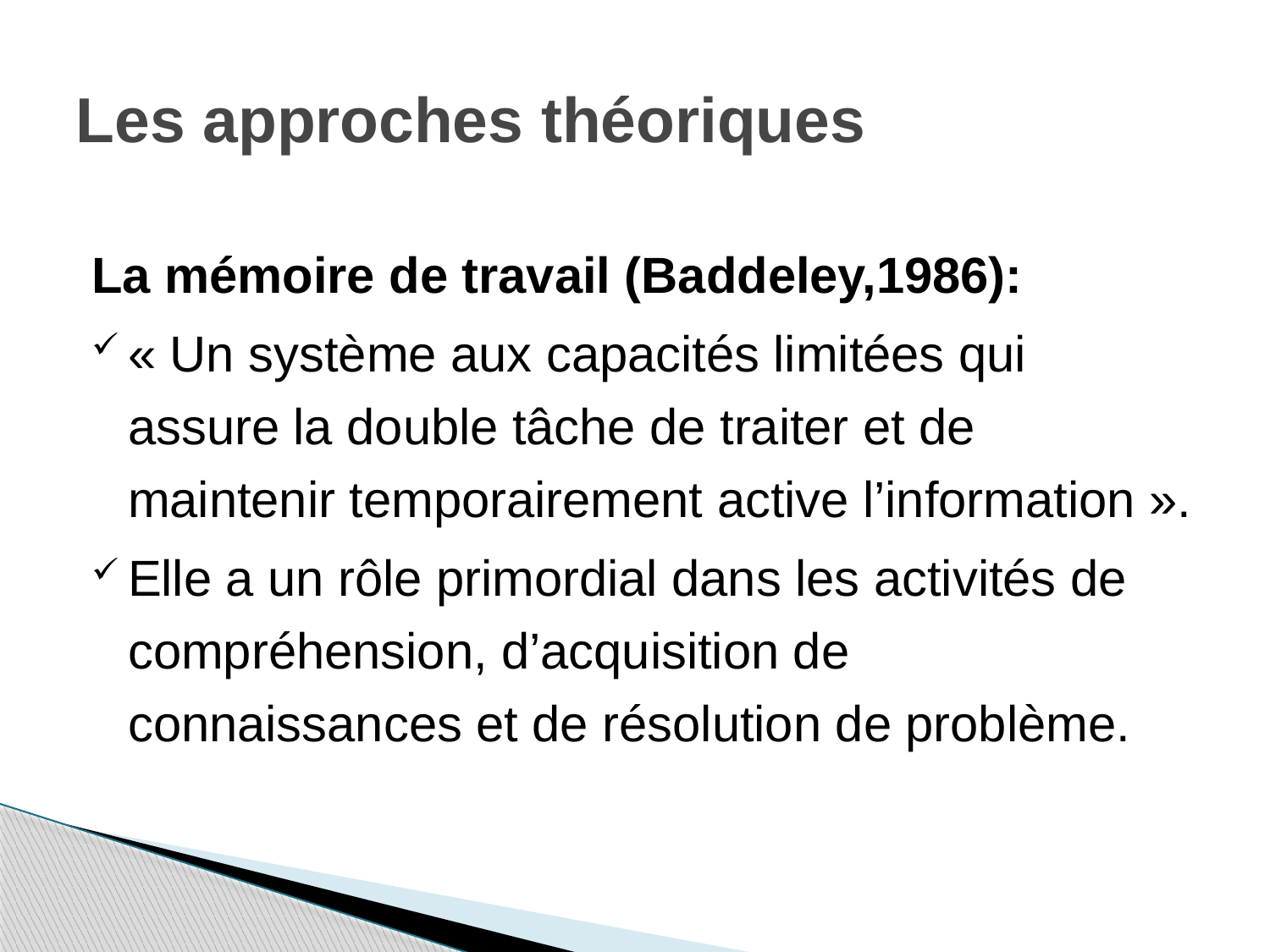

# Les approches théoriques
La mémoire de travail (Baddeley,1986):
« Un système aux capacités limitées qui assure la double tâche de traiter et de maintenir temporairement active l’information ».
Elle a un rôle primordial dans les activités de compréhension, d’acquisition de connaissances et de résolution de problème.